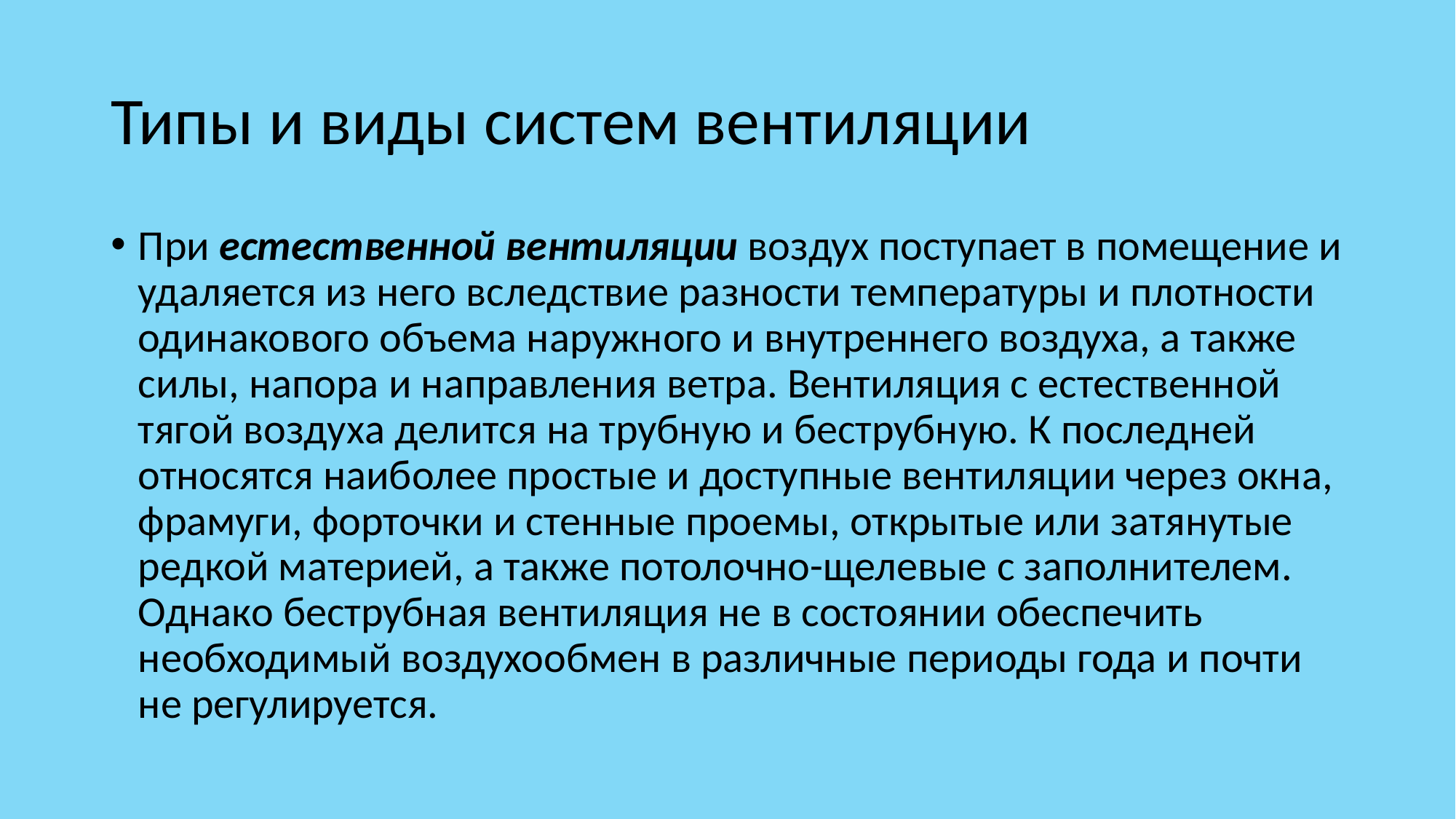

# Типы и виды систем вентиляции
При естественной вентиляции воздух поступает в помещение и удаляется из него вследствие разности температуры и плотности одинакового объема наружного и внутреннего воздуха, а также силы, напора и направления ветра. Вентиляция с естественной тягой воздуха делится на трубную и беструбную. К последней относятся наиболее простые и доступные вентиляции через окна, фрамуги, форточки и стенные проемы, открытые или затянутые редкой материей, а также потолочно-щелевые с заполнителем. Однако беструбная вентиляция не в состоянии обеспечить необходимый воздухообмен в различные периоды года и почти не регулируется.